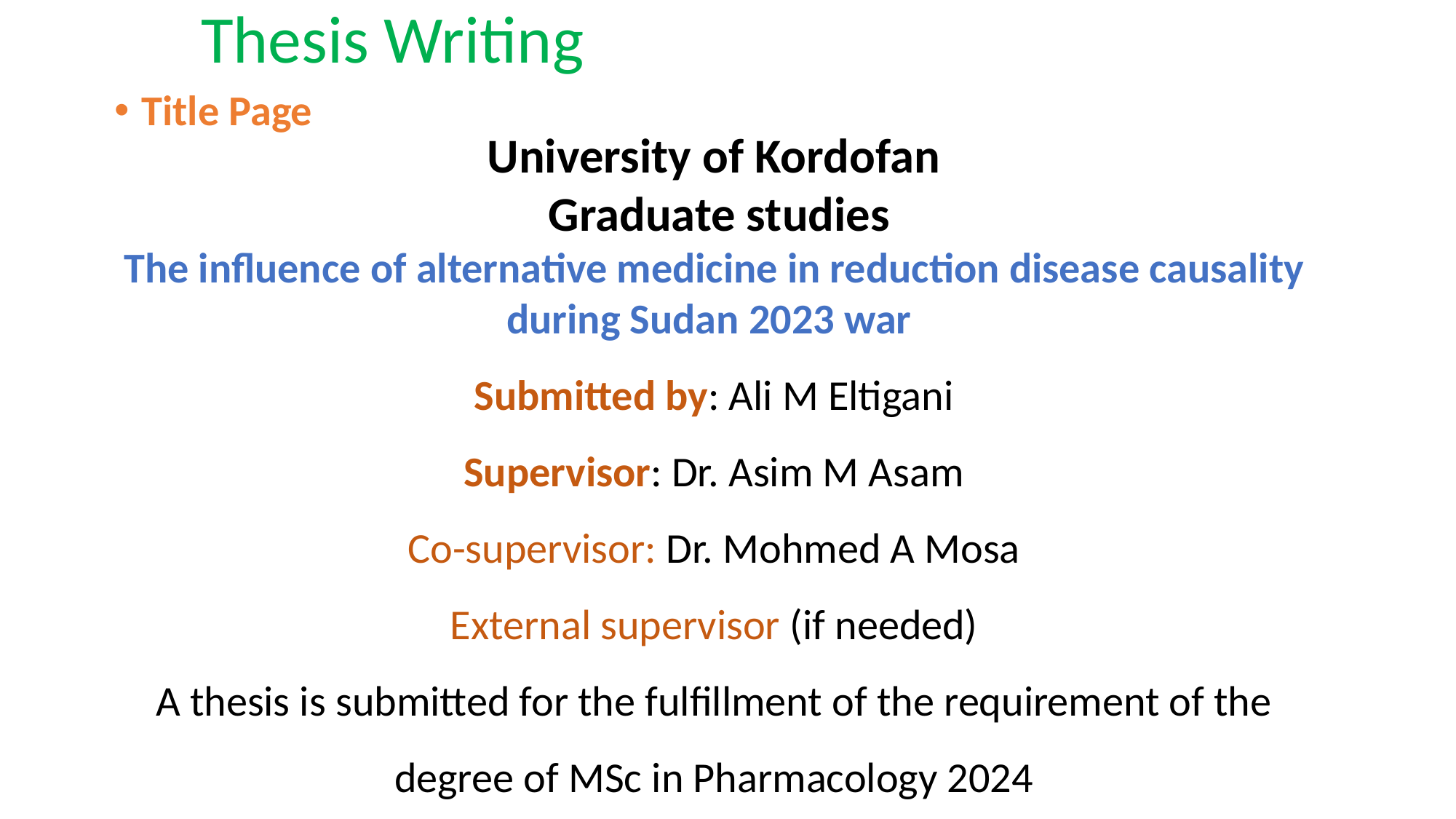

Thesis Writing
Title Page
University of Kordofan
 Graduate studies
The influence of alternative medicine in reduction disease causality during Sudan 2023 war
Submitted by: Ali M Eltigani
Supervisor: Dr. Asim M Asam
Co-supervisor: Dr. Mohmed A Mosa
External supervisor (if needed)
A thesis is submitted for the fulfillment of the requirement of the degree of MSc in Pharmacology 2024